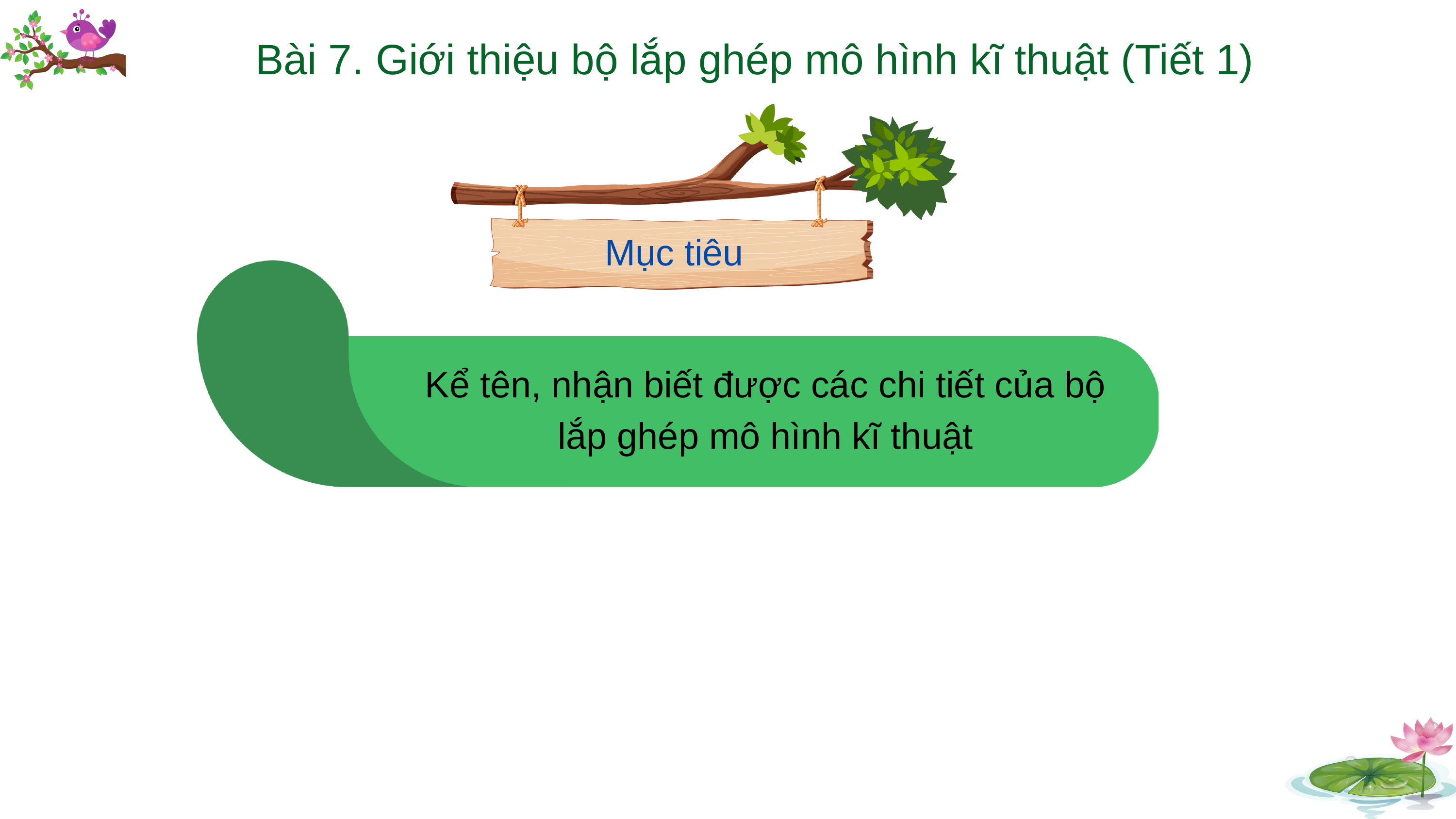

Bài 7. Giới thiệu bộ lắp ghép mô hình kĩ thuật (Tiết 1)

Mục tiêu

Kể tên, nhận biết được các chi tiết của bộ lắp ghép mô hình kĩ thuật